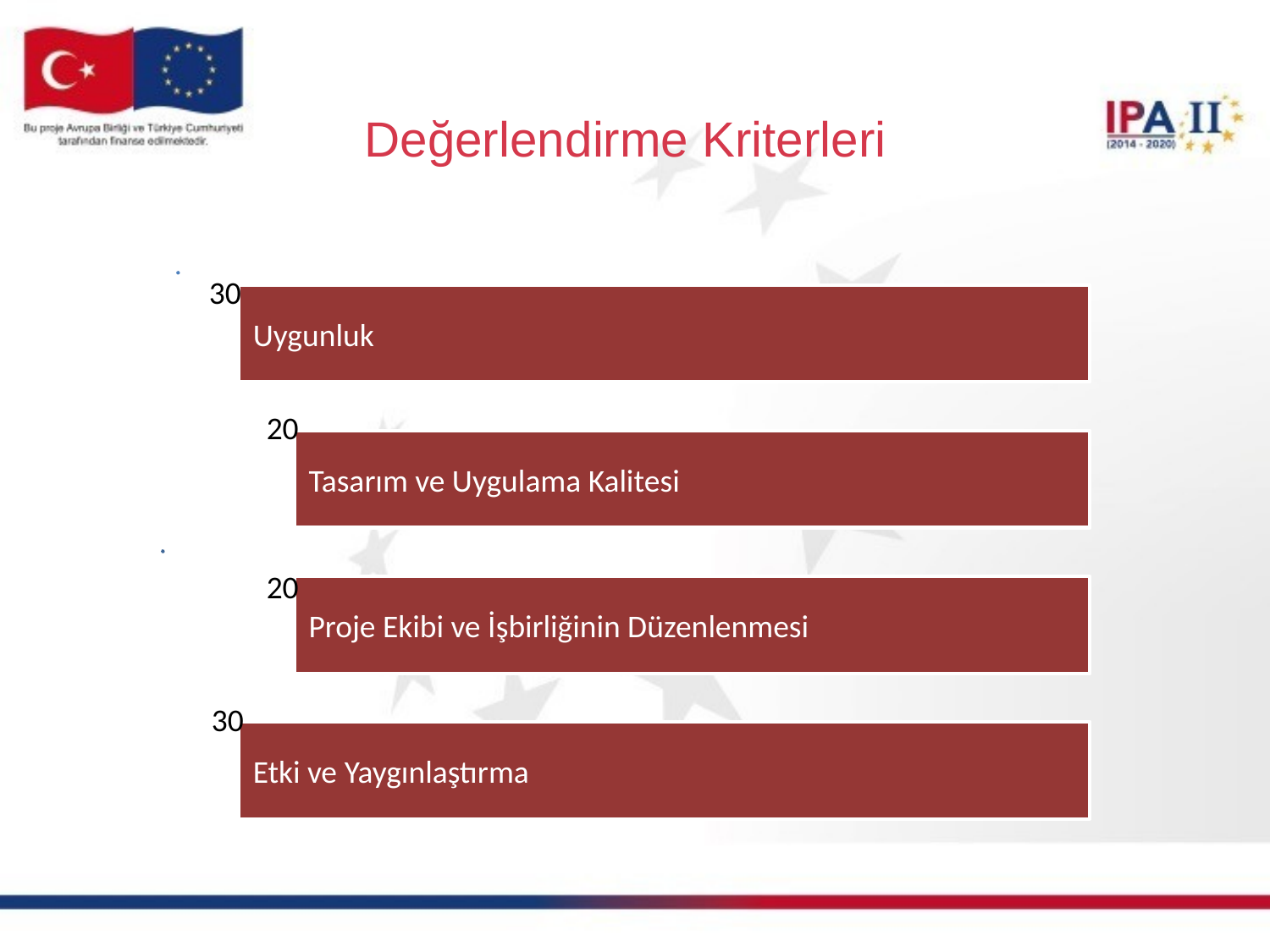

# Değerlendirme Kriterleri
Uygunluk
Tasarım ve Uygulama Kalitesi
Etki ve Yaygınlaştırma
Proje Ekibi ve İşbirliğinin Düzenlenmesi
30
20
20
30